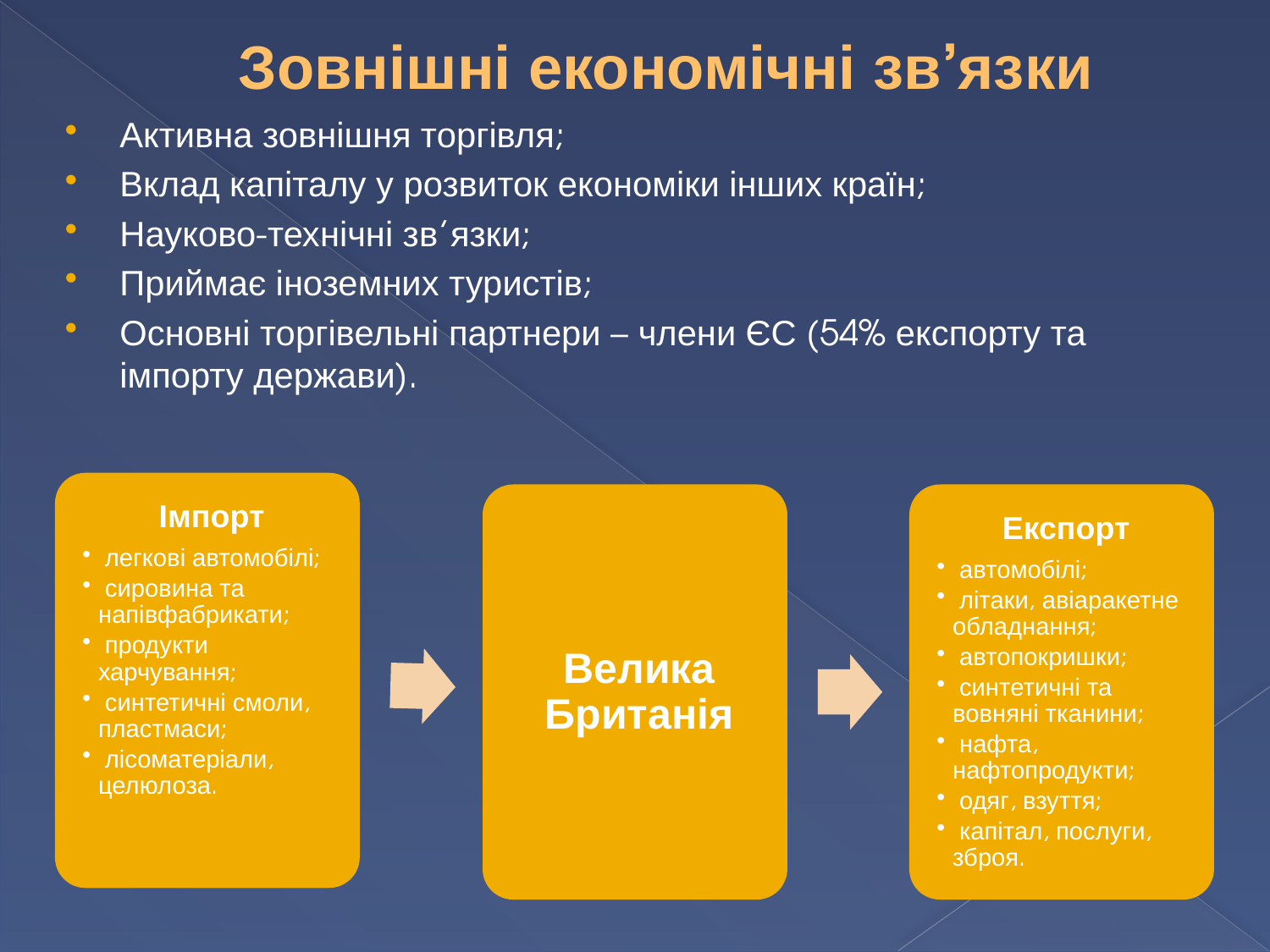

# Зовнішні економічні зв’язки
Активна зовнішня торгівля;
Вклад капіталу у розвиток економіки інших країн;
Науково-технічні зв’язки;
Приймає іноземних туристів;
Основні торгівельні партнери – члени ЄС (54% експорту та імпорту держави).
Імпорт
 легкові автомобілі;
 сировина та напівфабрикати;
 продукти харчування;
 синтетичні смоли, пластмаси;
 лісоматеріали, целюлоза.

Велика Британія

Експорт
 автомобілі;
 літаки, авіаракетне обладнання;
 автопокришки;
 синтетичні та вовняні тканини;
 нафта, нафтопродукти;
 одяг, взуття;
 капітал, послуги, зброя.